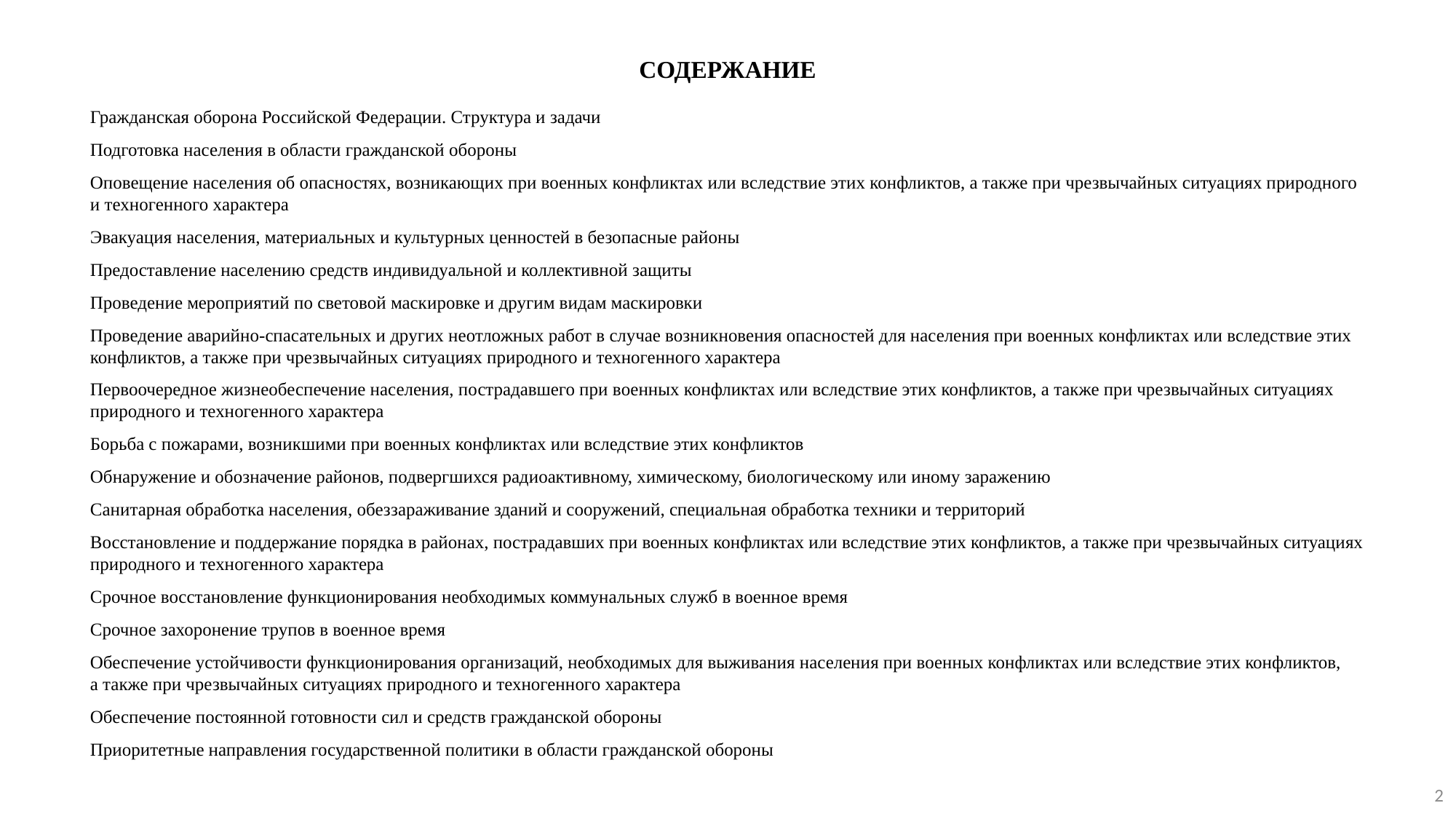

СОДЕРЖАНИЕ
Гражданская оборона Российской Федерации. Структура и задачи

Подготовка населения в области гражданской обороны

Оповещение населения об опасностях, возникающих при военных конфликтах или вследствие этих конфликтов, а также при чрезвычайных ситуациях природного и техногенного характера

Эвакуация населения, материальных и культурных ценностей в безопасные районы

Предоставление населению средств индивидуальной и коллективной защиты

Проведение мероприятий по световой маскировке и другим видам маскировки

Проведение аварийно-спасательных и других неотложных работ в случае возникновения опасностей для населения при военных конфликтах или вследствие этих конфликтов, а также при чрезвычайных ситуациях природного и техногенного характера

Первоочередное жизнеобеспечение населения, пострадавшего при военных конфликтах или вследствие этих конфликтов, а также при чрезвычайных ситуациях природного и техногенного характера

Борьба с пожарами, возникшими при военных конфликтах или вследствие этих конфликтов

Обнаружение и обозначение районов, подвергшихся радиоактивному, химическому, биологическому или иному заражению

Санитарная обработка населения, обеззараживание зданий и сооружений, специальная обработка техники и территорий

Восстановление и поддержание порядка в районах, пострадавших при военных конфликтах или вследствие этих конфликтов, а также при чрезвычайных ситуациях природного и техногенного характера

Срочное восстановление функционирования необходимых коммунальных служб в военное время

Срочное захоронение трупов в военное время

Обеспечение устойчивости функционирования организаций, необходимых для выживания населения при военных конфликтах или вследствие этих конфликтов,
а также при чрезвычайных ситуациях природного и техногенного характера

Обеспечение постоянной готовности сил и средств гражданской обороны

Приоритетные направления государственной политики в области гражданской обороны
2